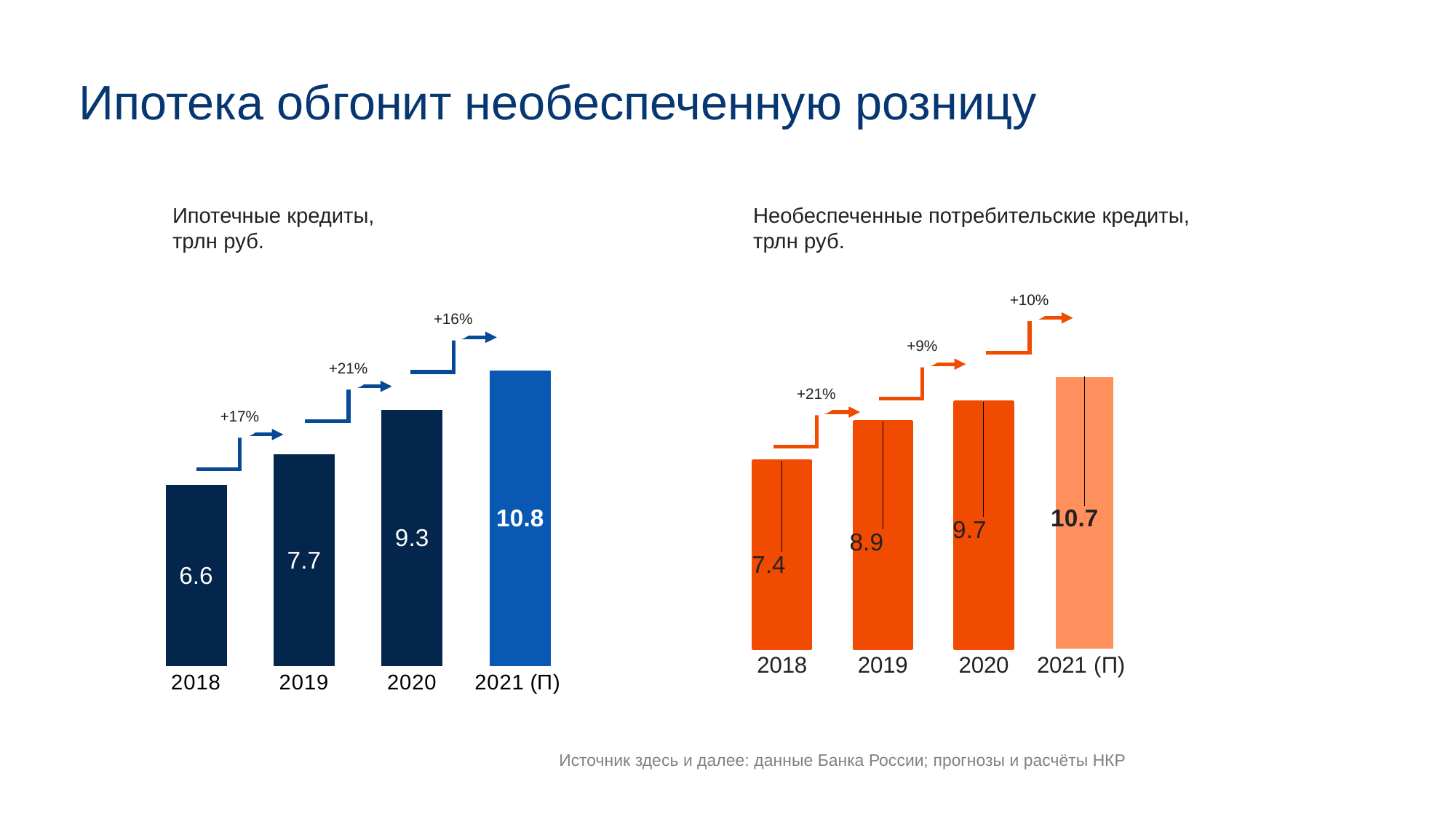

Ипотека обгонит необеспеченную розницу
Ипотечные кредиты,
трлн руб.
Необеспеченные потребительские кредиты,
трлн руб.
+10%
+16%
+9%

### Chart

| Category | необеспеченные, млрд руб. |
|---|---|
| 2018 | 7.386 |
| 2019 | 8.926 |
| 2020 | 9.707 |
| 2021 (П)  | 10.7 |

### Chart

| Category | ипотечные, млрд руб. |
|---|---|
| 2018 | 6.579 |
| 2019 | 7.705 |
| 2020 | 9.305 |
| 2021 (П)  | 10.75 |
+21%
+21%
+17%
Источник здесь и далее: данные Банка России; прогнозы и расчёты НКР